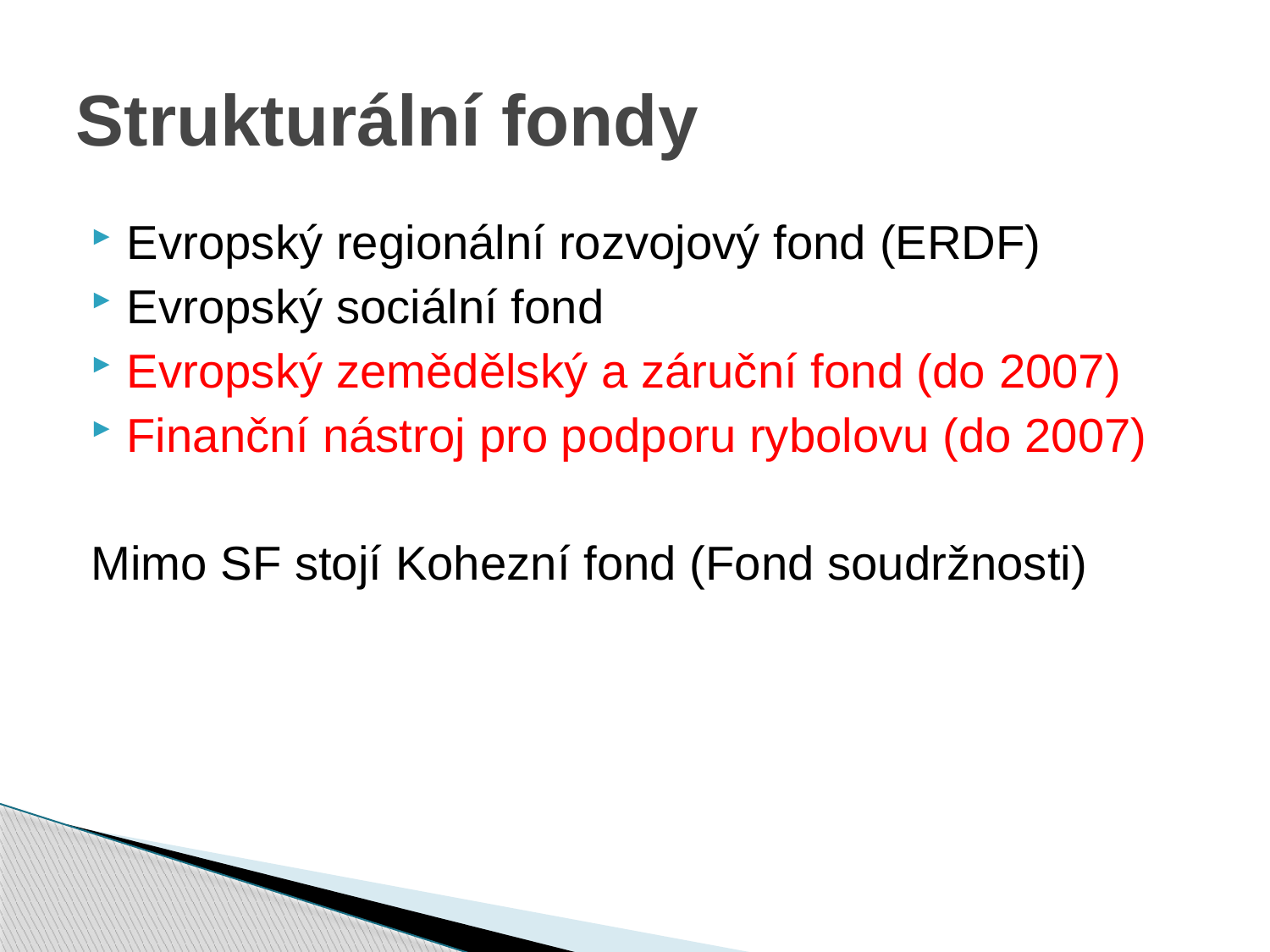

# Strukturální fondy
Evropský regionální rozvojový fond (ERDF)
Evropský sociální fond
Evropský zemědělský a záruční fond (do 2007)
Finanční nástroj pro podporu rybolovu (do 2007)

Mimo SF stojí Kohezní fond (Fond soudržnosti)